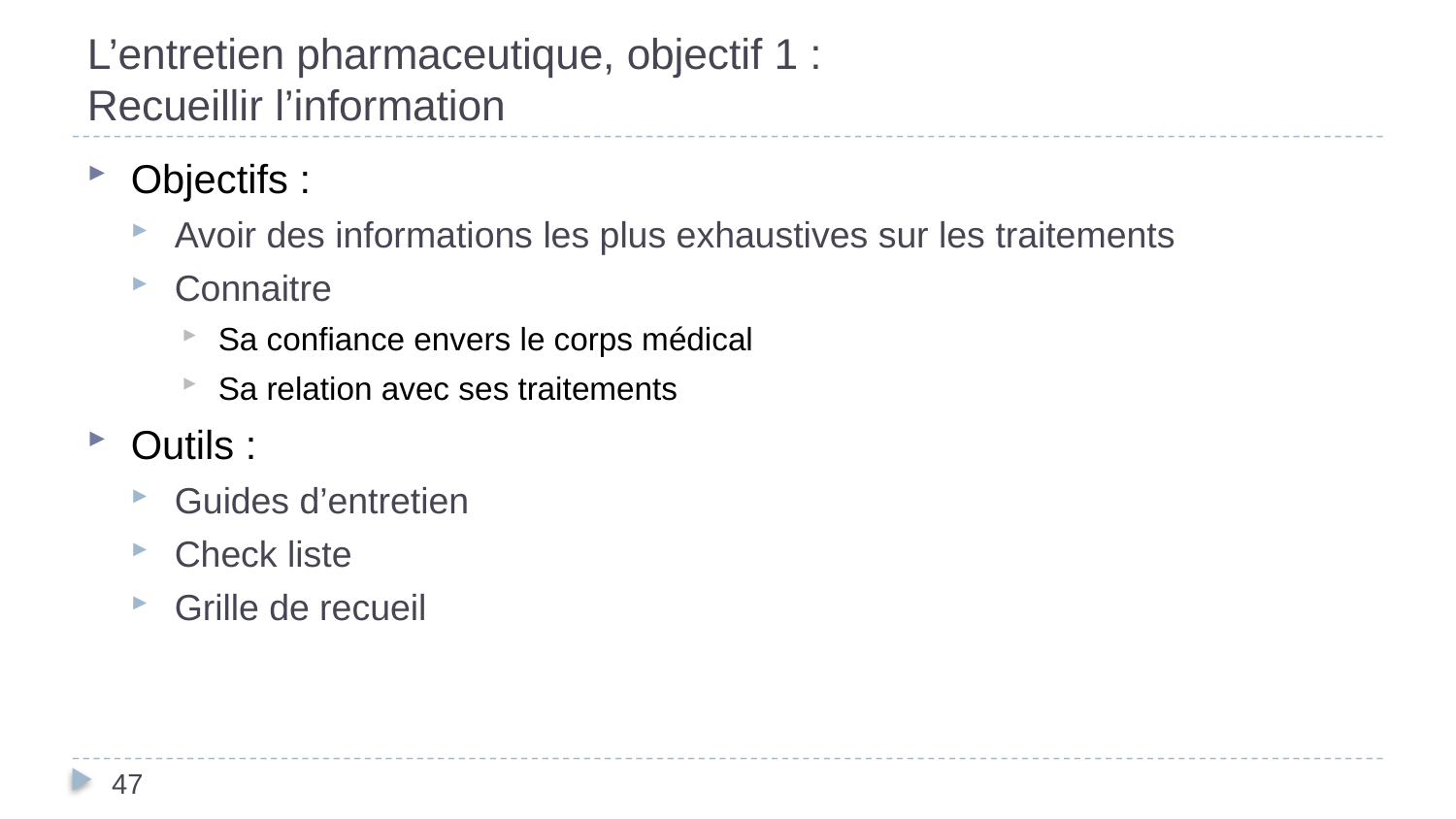

# L’entretien pharmaceutique, objectif 1 : Recueillir l’information
Objectifs :
Avoir des informations les plus exhaustives sur les traitements
Connaitre
Sa confiance envers le corps médical
Sa relation avec ses traitements
Outils :
Guides d’entretien
Check liste
Grille de recueil
47